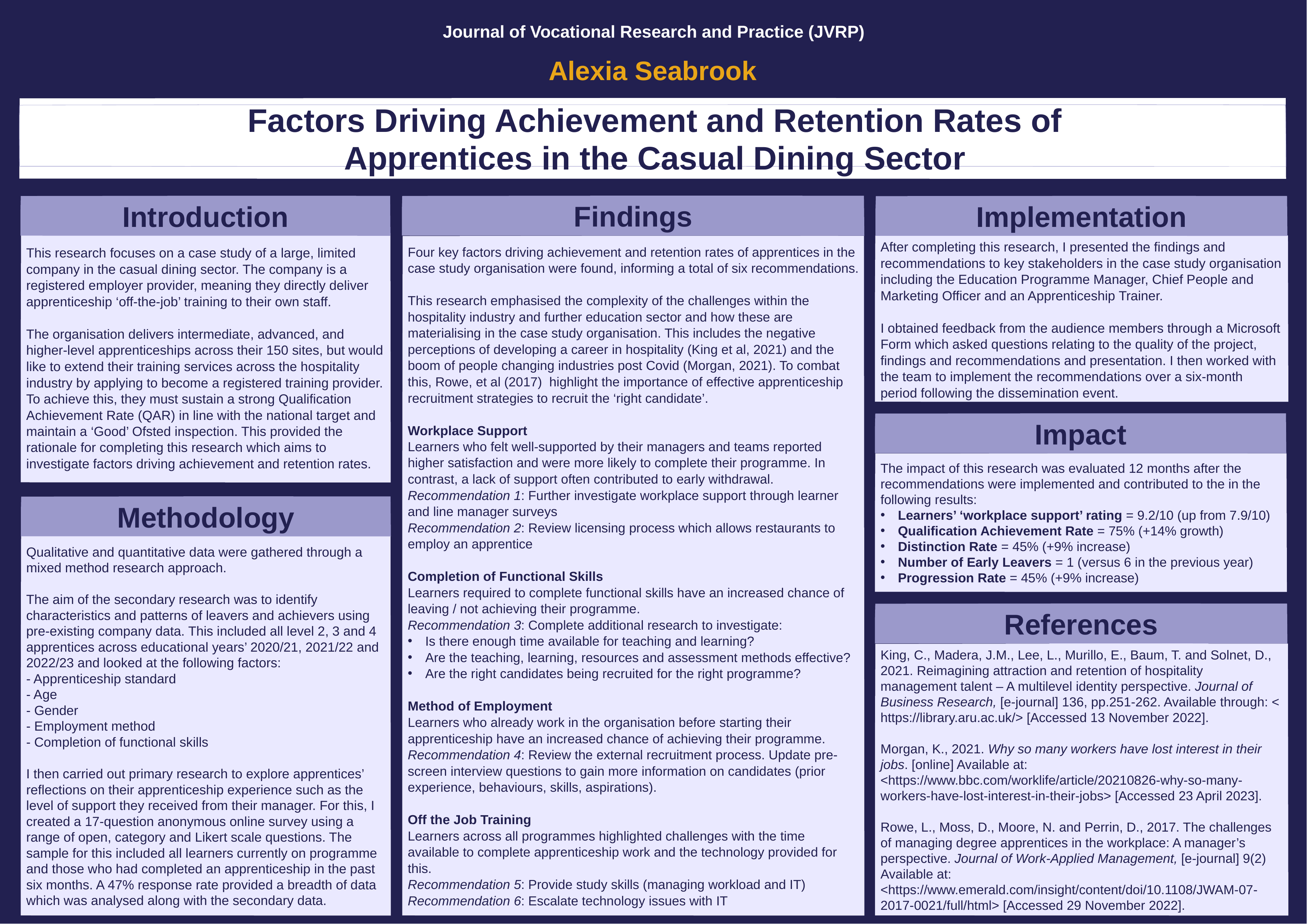

Journal of Vocational Research and Practice (JVRP)
Alexia Seabrook

Factors Driving Achievement and Retention Rates of Apprentices in the Casual Dining Sector
Implementation
Findings
Findings
Introduction
Implementation
This research focuses on a case study of a large, limited company in the casual dining sector. The company is a registered employer provider, meaning they directly deliver apprenticeship ‘off-the-job’ training to their own staff.

The organisation delivers intermediate, advanced, and higher-level apprenticeships across their 150 sites, but would like to extend their training services across the hospitality industry by applying to become a registered training provider. To achieve this, they must sustain a strong Qualification Achievement Rate (QAR) in line with the national target and maintain a ‘Good’ Ofsted inspection. This provided the rationale for completing this research which aims to investigate factors driving achievement and retention rates.
After completing this research, I presented the findings and recommendations to key stakeholders in the case study organisation including the Education Programme Manager, Chief People and Marketing Officer and an Apprenticeship Trainer.

I obtained feedback from the audience members through a Microsoft Form which asked questions relating to the quality of the project, findings and recommendations and presentation. I then worked with the team to implement the recommendations over a six-month period following the dissemination event.

Four key factors driving achievement and retention rates of apprentices in the case study organisation were found, informing a total of six recommendations.

This research emphasised the complexity of the challenges within the hospitality industry and further education sector and how these are materialising in the case study organisation. This includes the negative perceptions of developing a career in hospitality (King et al, 2021) and the boom of people changing industries post Covid (Morgan, 2021). To combat this, Rowe, et al (2017)  highlight the importance of effective apprenticeship recruitment strategies to recruit the ‘right candidate’.

Workplace Support
Learners who felt well-supported by their managers and teams reported higher satisfaction and were more likely to complete their programme. In contrast, a lack of support often contributed to early withdrawal.
Recommendation 1: Further investigate workplace support through learner and line manager surveys
Recommendation 2: Review licensing process which allows restaurants to employ an apprentice

Completion of Functional Skills
Learners required to complete functional skills have an increased chance of leaving / not achieving their programme.
Recommendation 3: Complete additional research to investigate:
Is there enough time available for teaching and learning?
Are the teaching, learning, resources and assessment methods effective?
Are the right candidates being recruited for the right programme?

Method of Employment
Learners who already work in the organisation before starting their apprenticeship have an increased chance of achieving their programme.
Recommendation 4: Review the external recruitment process. Update pre-screen interview questions to gain more information on candidates (prior experience, behaviours, skills, aspirations).

Off the Job Training
Learners across all programmes highlighted challenges with the time available to complete apprenticeship work and the technology provided for this.
Recommendation 5: Provide study skills (managing workload and IT)
Recommendation 6: Escalate technology issues with IT
Impact
Impact
The impact of this research was evaluated 12 months after the recommendations were implemented and contributed to the in the following results:
Learners’ ‘workplace support’ rating = 9.2/10 (up from 7.9/10)
Qualification Achievement Rate = 75% (+14% growth)
Distinction Rate = 45% (+9% increase)
Number of Early Leavers = 1 (versus 6 in the previous year)
Progression Rate = 45% (+9% increase)
Methodology
Methodology
Qualitative and quantitative data were gathered through a mixed method research approach.
The aim of the secondary research was to identify characteristics and patterns of leavers and achievers using pre-existing company data. This included all level 2, 3 and 4 apprentices across educational years’ 2020/21, 2021/22 and 2022/23 and looked at the following factors:
- Apprenticeship standard
- Age
- Gender
- Employment method
- Completion of functional skills
I then carried out primary research to explore apprentices’ reflections on their apprenticeship experience such as the level of support they received from their manager. For this, I created a 17-question anonymous online survey using a range of open, category and Likert scale questions. The sample for this included all learners currently on programme and those who had completed an apprenticeship in the past six months. A 47% response rate provided a breadth of data which was analysed along with the secondary data.
References
References
King, C., Madera, J.M., Lee, L., Murillo, E., Baum, T. and Solnet, D., 2021. Reimagining attraction and retention of hospitality management talent – A multilevel identity perspective. Journal of Business Research, [e-journal] 136, pp.251-262. Available through: <https://library.aru.ac.uk/> [Accessed 13 November 2022].

Morgan, K., 2021. Why so many workers have lost interest in their jobs. [online] Available at: <https://www.bbc.com/worklife/article/20210826-why-so-many-workers-have-lost-interest-in-their-jobs> [Accessed 23 April 2023].

Rowe, L., Moss, D., Moore, N. and Perrin, D., 2017. The challenges of managing degree apprentices in the workplace: A manager’s perspective. Journal of Work-Applied Management, [e-journal] 9(2) Available at: <https://www.emerald.com/insight/content/doi/10.1108/JWAM-07-2017-0021/full/html> [Accessed 29 November 2022].